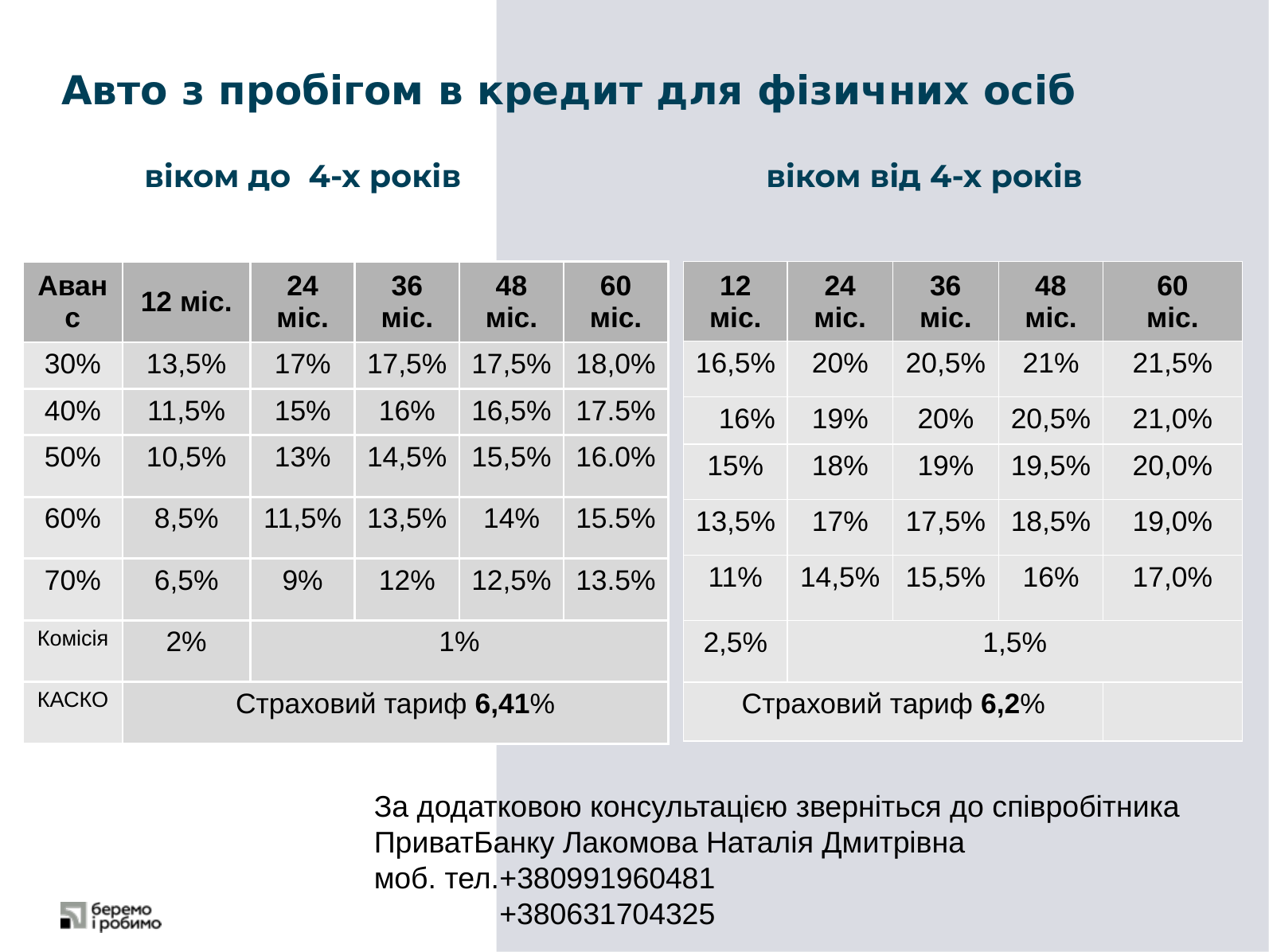

Авто з пробігом в кредит для фізичних осіб
віком до  4-х років

віком від 4-х років

| Аванс | 12 міс. | 24 міс. | 36 міс. | 48 міс. | 60 міс. |
| --- | --- | --- | --- | --- | --- |
| 30% | 13,5% | 17% | 17,5% | 17,5% | 18,0% |
| 40% | 11,5% | 15% | 16% | 16,5% | 17.5% |
| 50% | 10,5% | 13% | 14,5% | 15,5% | 16.0% |
| 60% | 8,5% | 11,5% | 13,5% | 14% | 15.5% |
| 70% | 6,5% | 9% | 12% | 12,5% | 13.5% |
| Комісія | 2% | 1% |  |  |  |
| КАСКО | Страховий тариф 6,41% |  |  |  |  |
| 12 міс. | 24 міс. | 36 міс. | 48 міс. | 60 міс. |
| --- | --- | --- | --- | --- |
| 16,5% | 20% | 20,5% | 21% | 21,5% |
| 16% | 19% | 20% | 20,5% | 21,0% |
| 15% | 18% | 19% | 19,5% | 20,0% |
| 13,5% | 17% | 17,5% | 18,5% | 19,0% |
| 11% | 14,5% | 15,5% | 16% | 17,0% |
| 2,5% | 1,5% |  |  |  |
| Страховий тариф 6,2% |  |  |  |  |
За додатковою консультацією зверніться до співробітника ПриватБанку Лакомова Наталія Дмитрівна                             моб. тел.+380991960481
               +380631704325